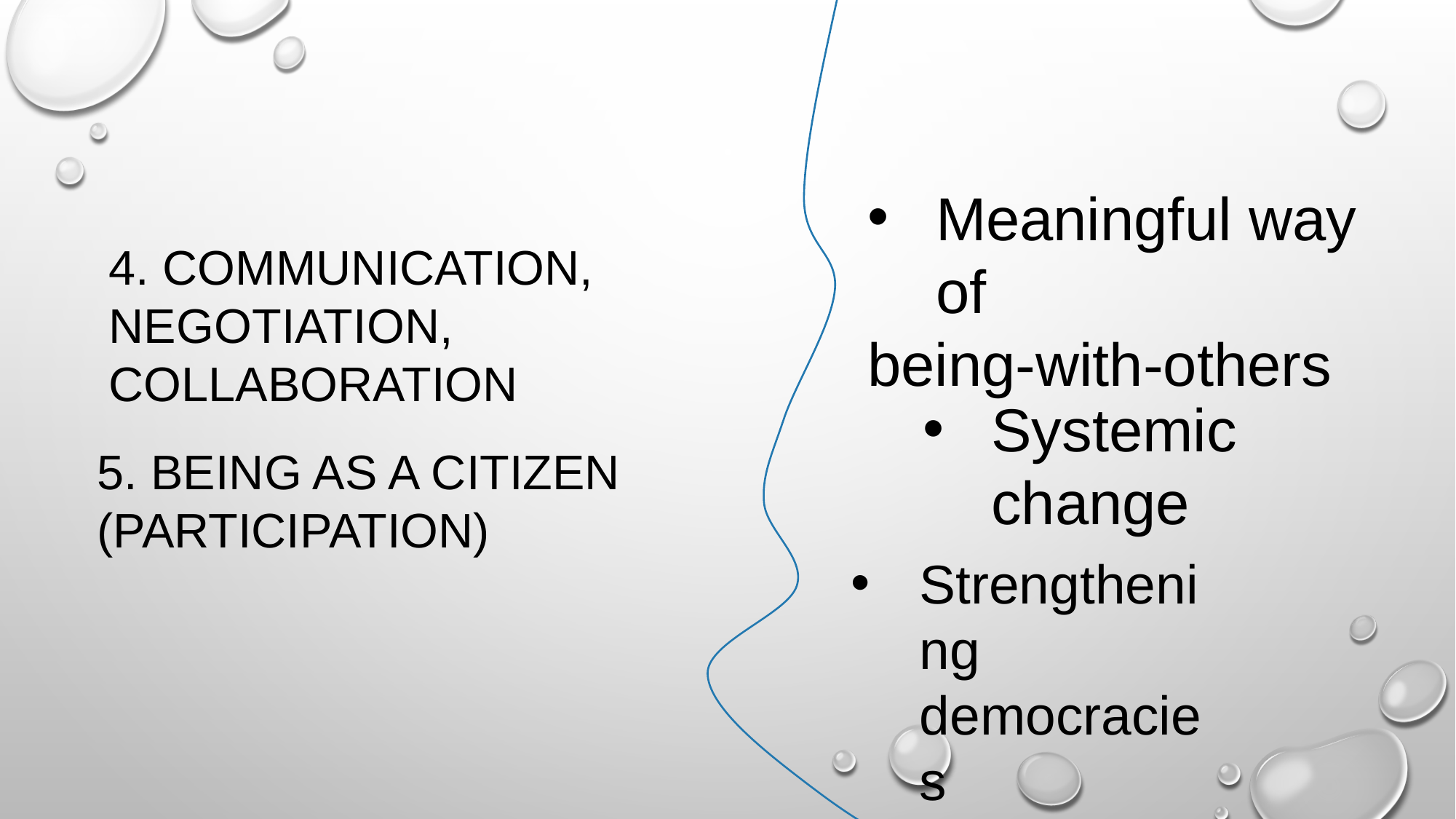

Meaningful way of
being-with-others

4. COMMUNICATION, NEGOTIATION, COLLABORATION

Systemic change
5. BEING AS A CITIZEN
(PARTICIPATION)
Strengthening democracies